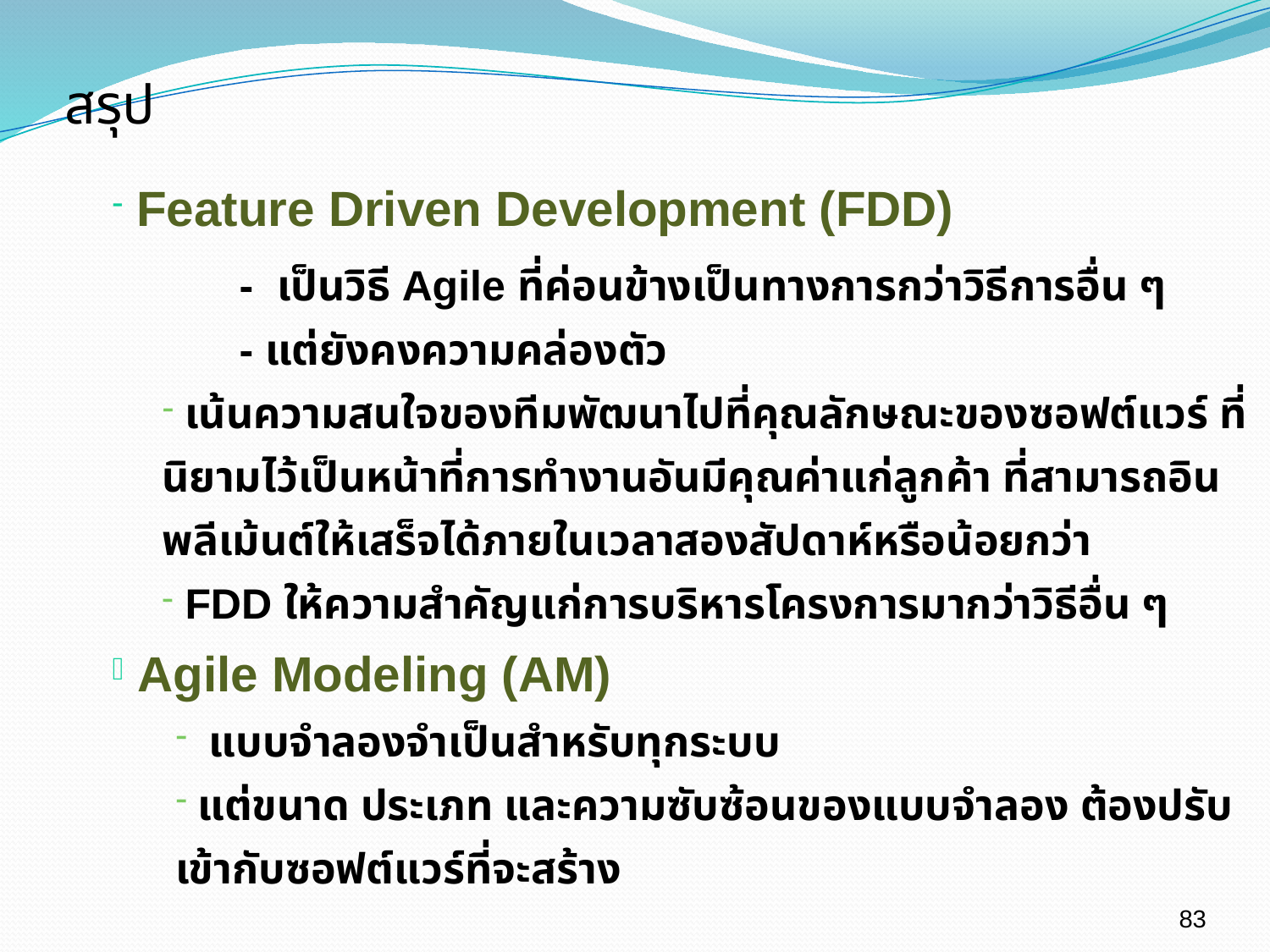

# สรุป
 Feature Driven Development (FDD)
	-  เป็นวิธี Agile ที่ค่อนข้างเป็นทางการกว่าวิธีการอื่น ๆ
	- แต่ยังคงความคล่องตัว
 เน้นความสนใจของทีมพัฒนาไปที่คุณลักษณะของซอฟต์แวร์ ที่นิยามไว้เป็นหน้าที่การทำงานอันมีคุณค่าแก่ลูกค้า ที่สามารถอินพลีเม้นต์ให้เสร็จได้ภายในเวลาสองสัปดาห์หรือน้อยกว่า
 FDD ให้ความสำคัญแก่การบริหารโครงการมากว่าวิธีอื่น ๆ
 Agile Modeling (AM)
  แบบจำลองจำเป็นสำหรับทุกระบบ
 แต่ขนาด ประเภท และความซับซ้อนของแบบจำลอง ต้องปรับเข้ากับซอฟต์แวร์ที่จะสร้าง

83